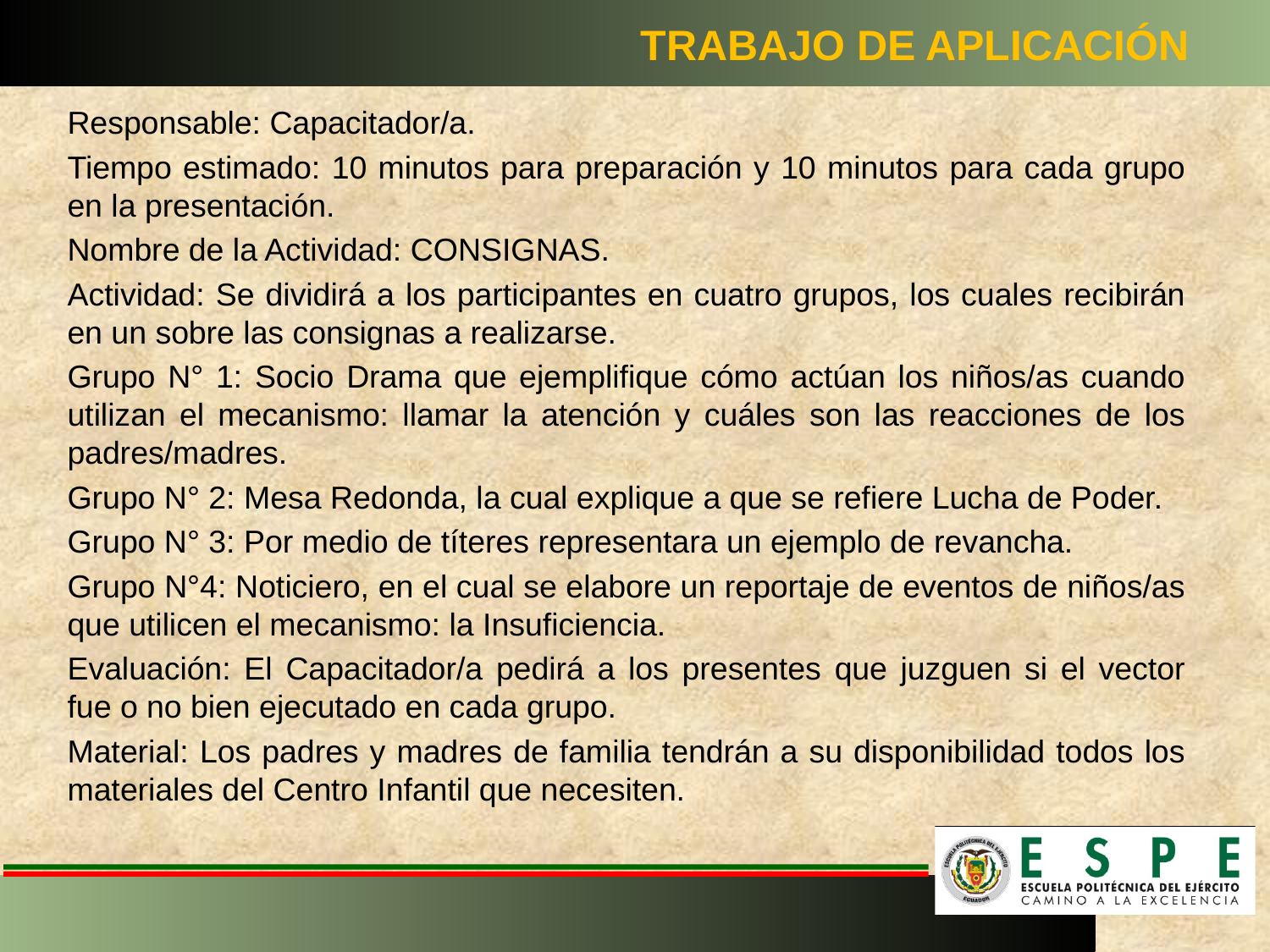

TRABAJO DE APLICACIÓN
Responsable: Capacitador/a.
Tiempo estimado: 10 minutos para preparación y 10 minutos para cada grupo en la presentación.
Nombre de la Actividad: CONSIGNAS.
Actividad: Se dividirá a los participantes en cuatro grupos, los cuales recibirán en un sobre las consignas a realizarse.
Grupo N° 1: Socio Drama que ejemplifique cómo actúan los niños/as cuando utilizan el mecanismo: llamar la atención y cuáles son las reacciones de los padres/madres.
Grupo N° 2: Mesa Redonda, la cual explique a que se refiere Lucha de Poder.
Grupo N° 3: Por medio de títeres representara un ejemplo de revancha.
Grupo N°4: Noticiero, en el cual se elabore un reportaje de eventos de niños/as que utilicen el mecanismo: la Insuficiencia.
Evaluación: El Capacitador/a pedirá a los presentes que juzguen si el vector fue o no bien ejecutado en cada grupo.
Material: Los padres y madres de familia tendrán a su disponibilidad todos los materiales del Centro Infantil que necesiten.